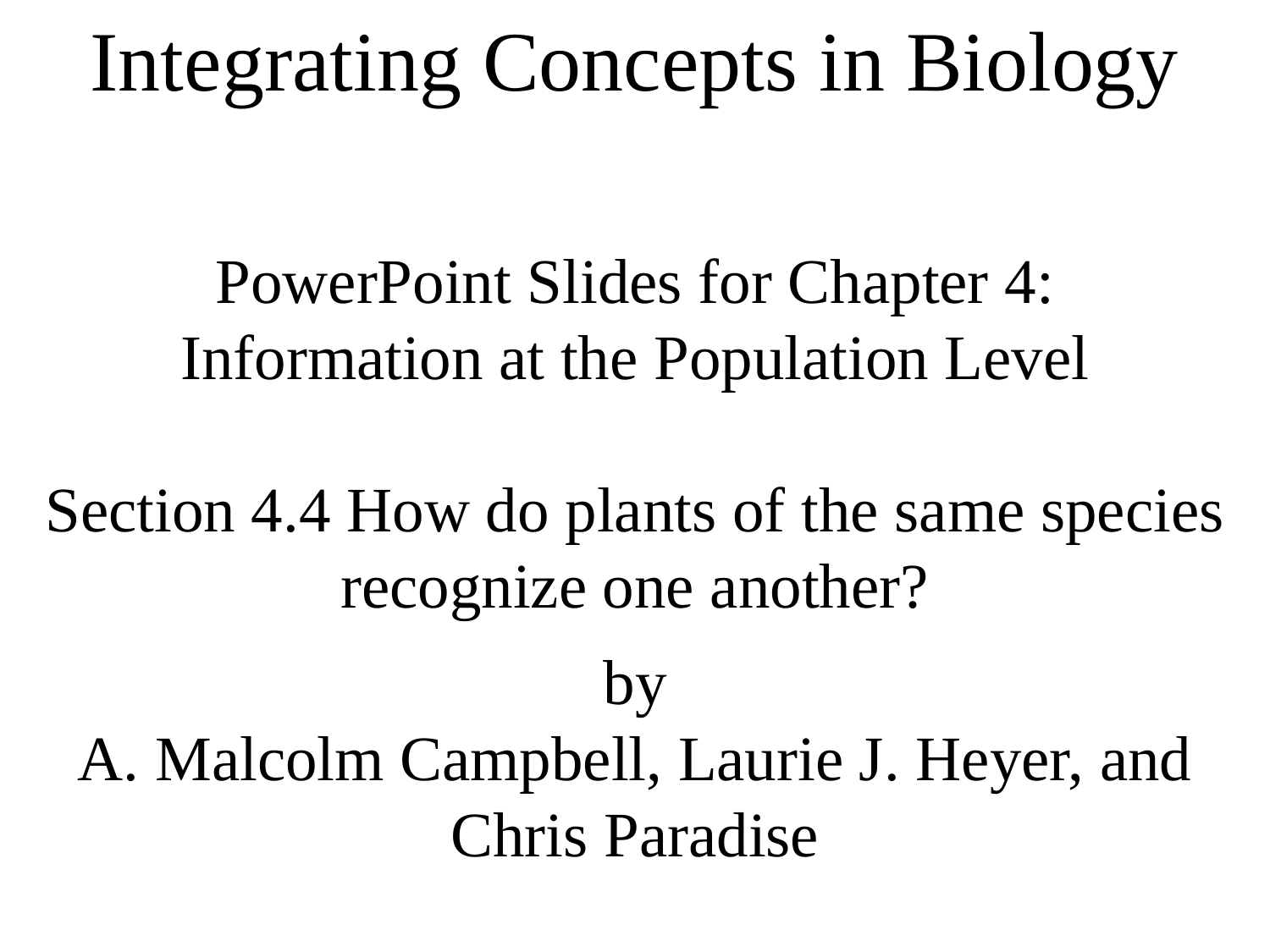

Integrating Concepts in Biology
PowerPoint Slides for Chapter 4:
Information at the Population Level

Section 4.4 How do plants of the same species recognize one another?
by
A. Malcolm Campbell, Laurie J. Heyer, and Chris Paradise